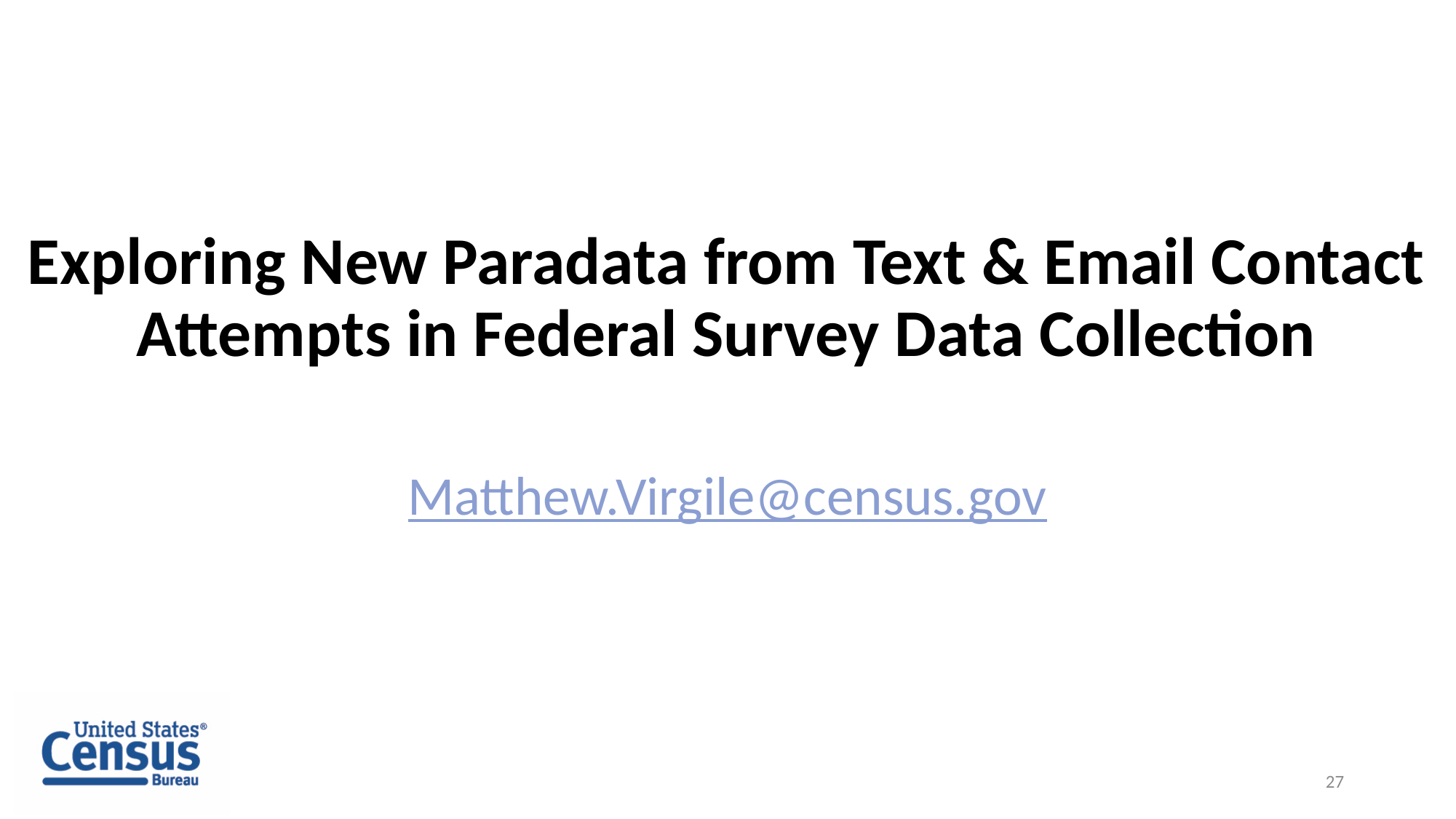

# Exploring New Paradata from Text & Email Contact Attempts in Federal Survey Data Collection
Matthew.Virgile@census.gov

27